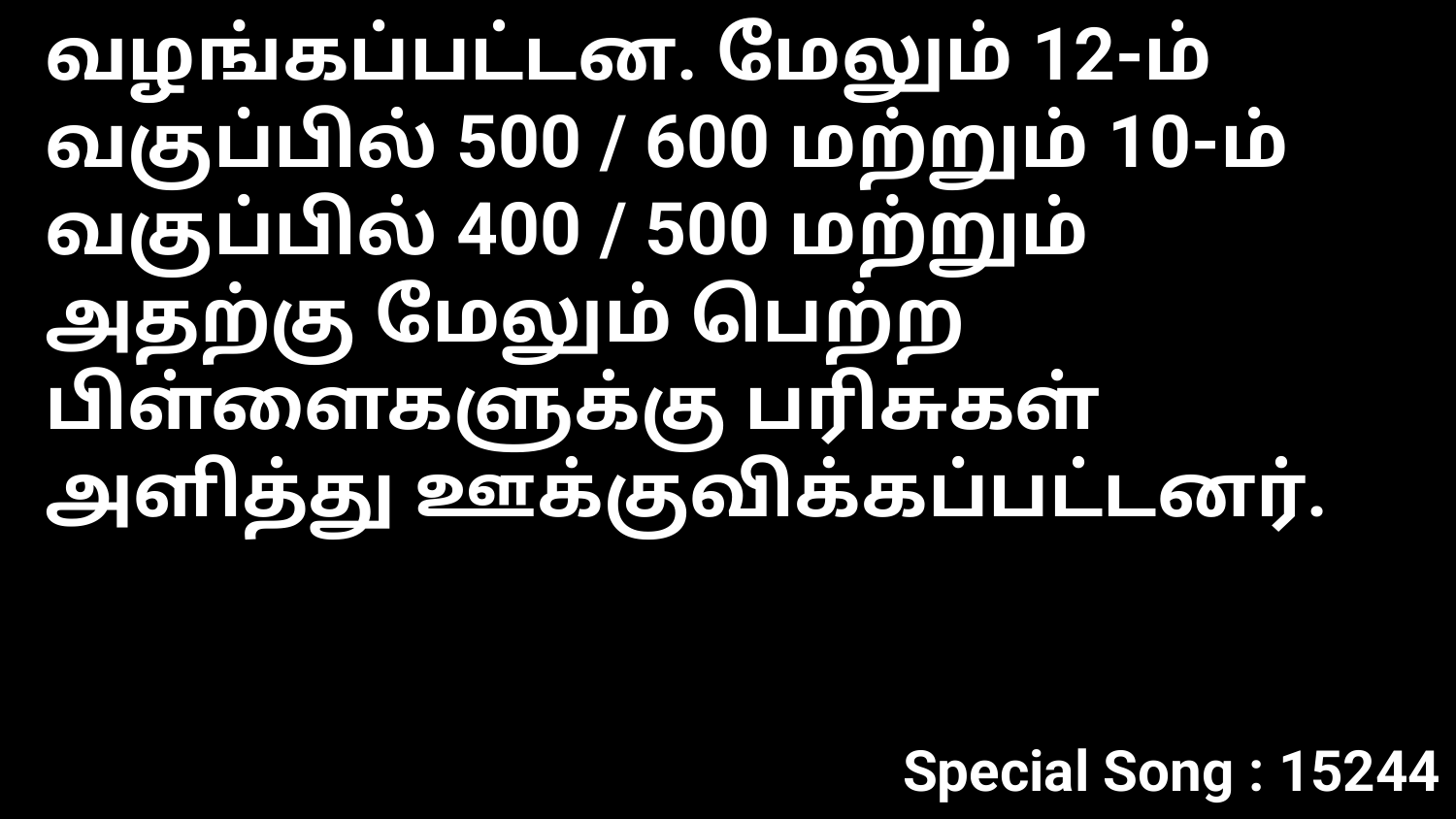

வழங்கப்பட்டன. மேலும் 12-ம் வகுப்பில் 500 / 600 மற்றும் 10-ம் வகுப்பில் 400 / 500 மற்றும் அதற்கு மேலும் பெற்ற பிள்ளைகளுக்கு பரிசுகள் அளித்து ஊக்குவிக்கப்பட்டனர்.

Special Song : 15244